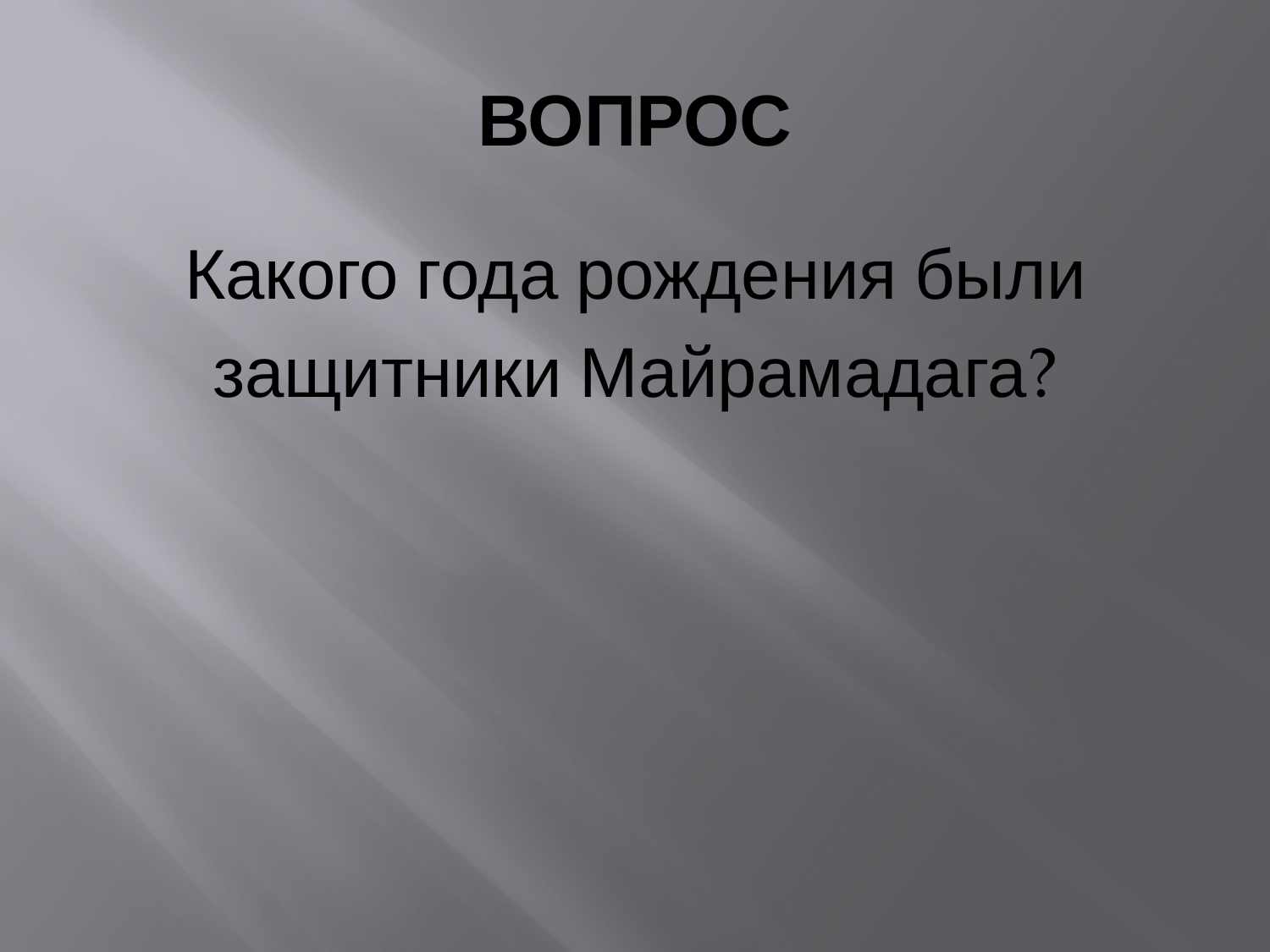

# ВОПРОС
Какого года рождения были
защитники Майрамадага?